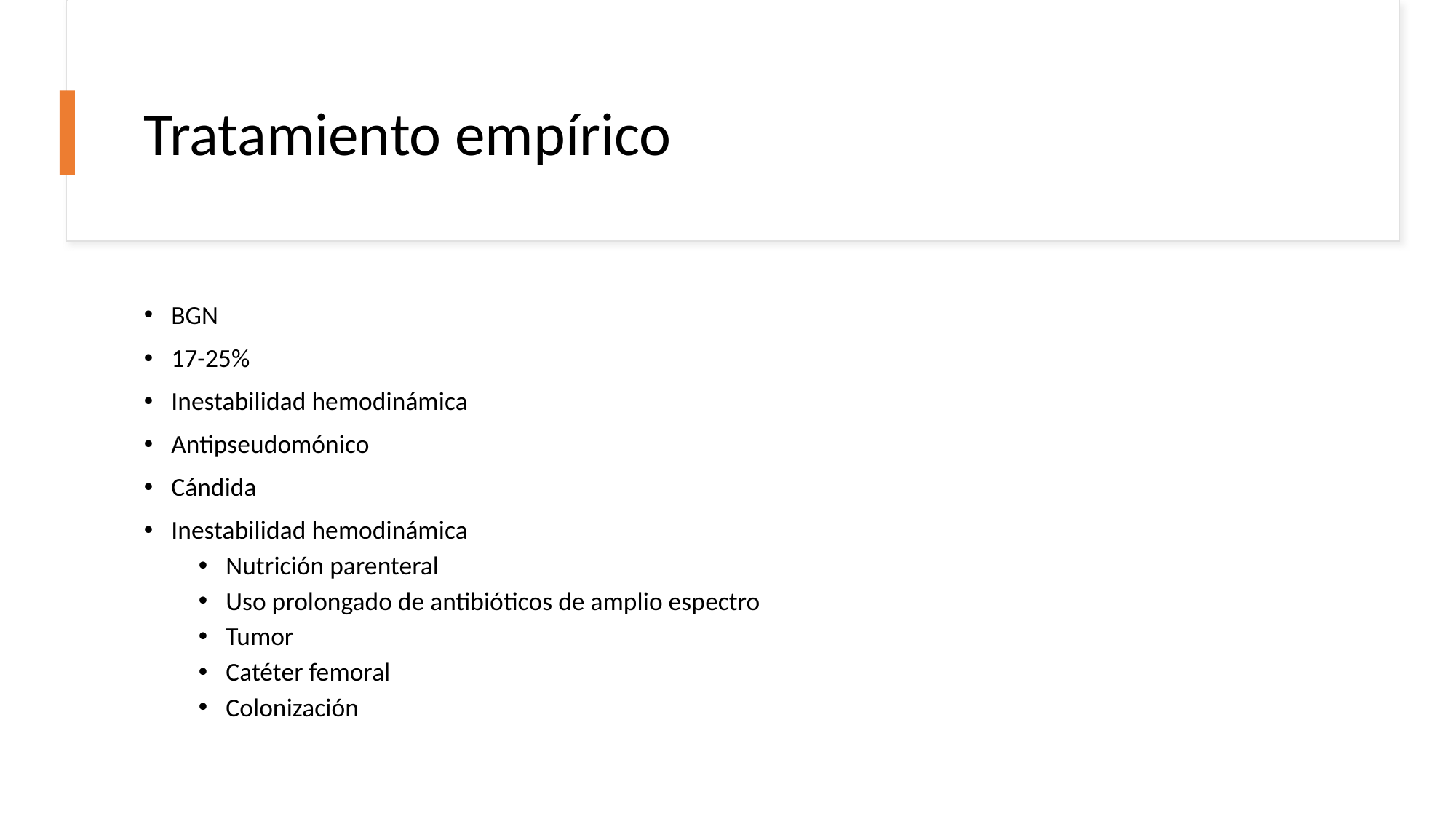

# Tratamiento empírico

BGN
17-25%
Inestabilidad hemodinámica
Antipseudomónico
Cándida
Inestabilidad hemodinámica
Nutrición parenteral
Uso prolongado de antibióticos de amplio espectro
Tumor
Catéter femoral
Colonización